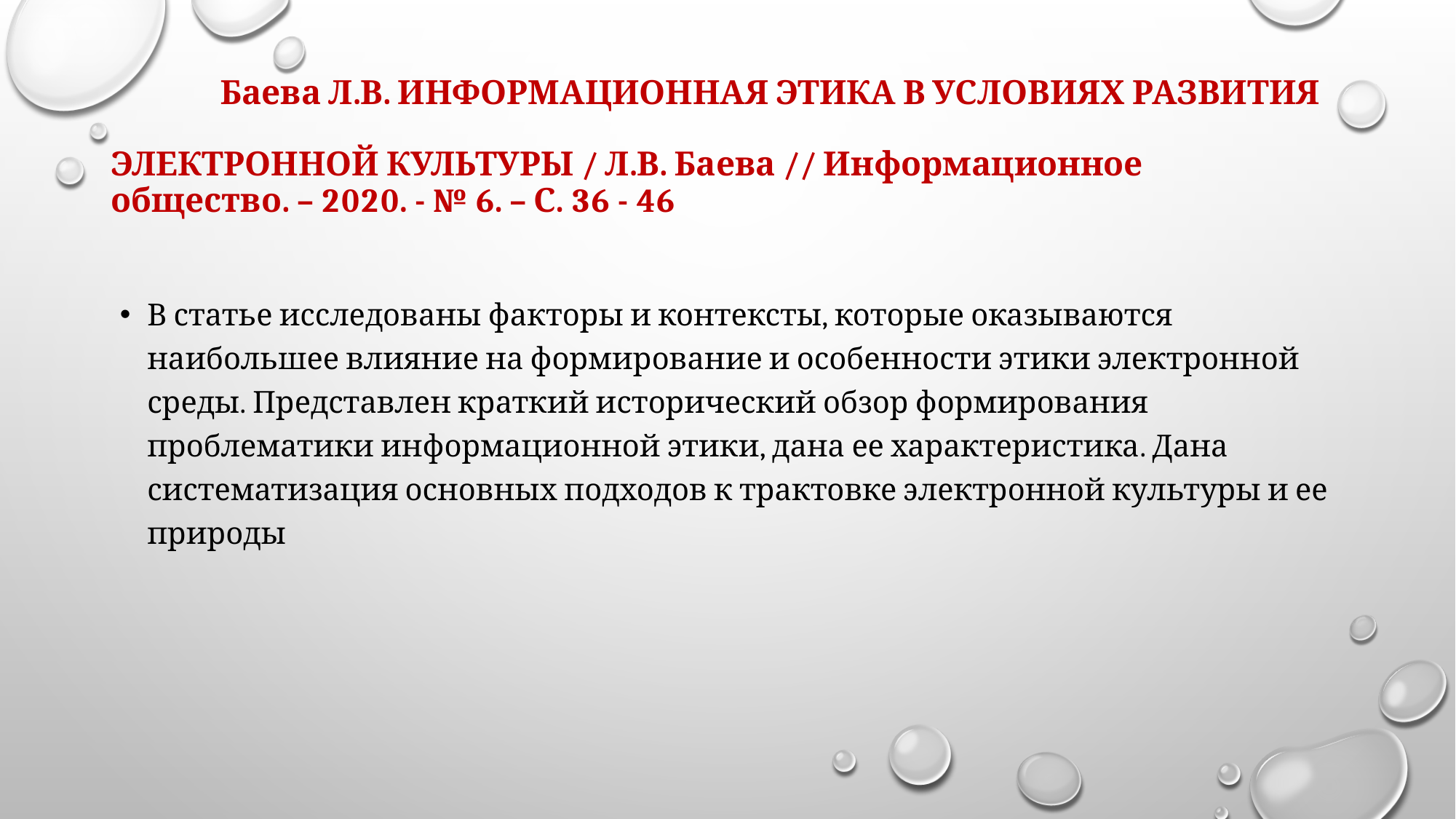

# Баева Л.В. ИНФОРМАЦИОННАЯ ЭТИКА В УСЛОВИЯХ РАЗВИТИЯ ЭЛЕКТРОННОЙ КУЛЬТУРЫ / Л.В. Баева // Информационное общество. – 2020. - № 6. – С. 36 - 46
В статье исследованы факторы и контексты, которые оказываются наибольшее влияние на формирование и особенности этики электронной среды. Представлен краткий исторический обзор формирования проблематики информационной этики, дана ее характеристика. Дана систематизация основных подходов к трактовке электронной культуры и ее природы